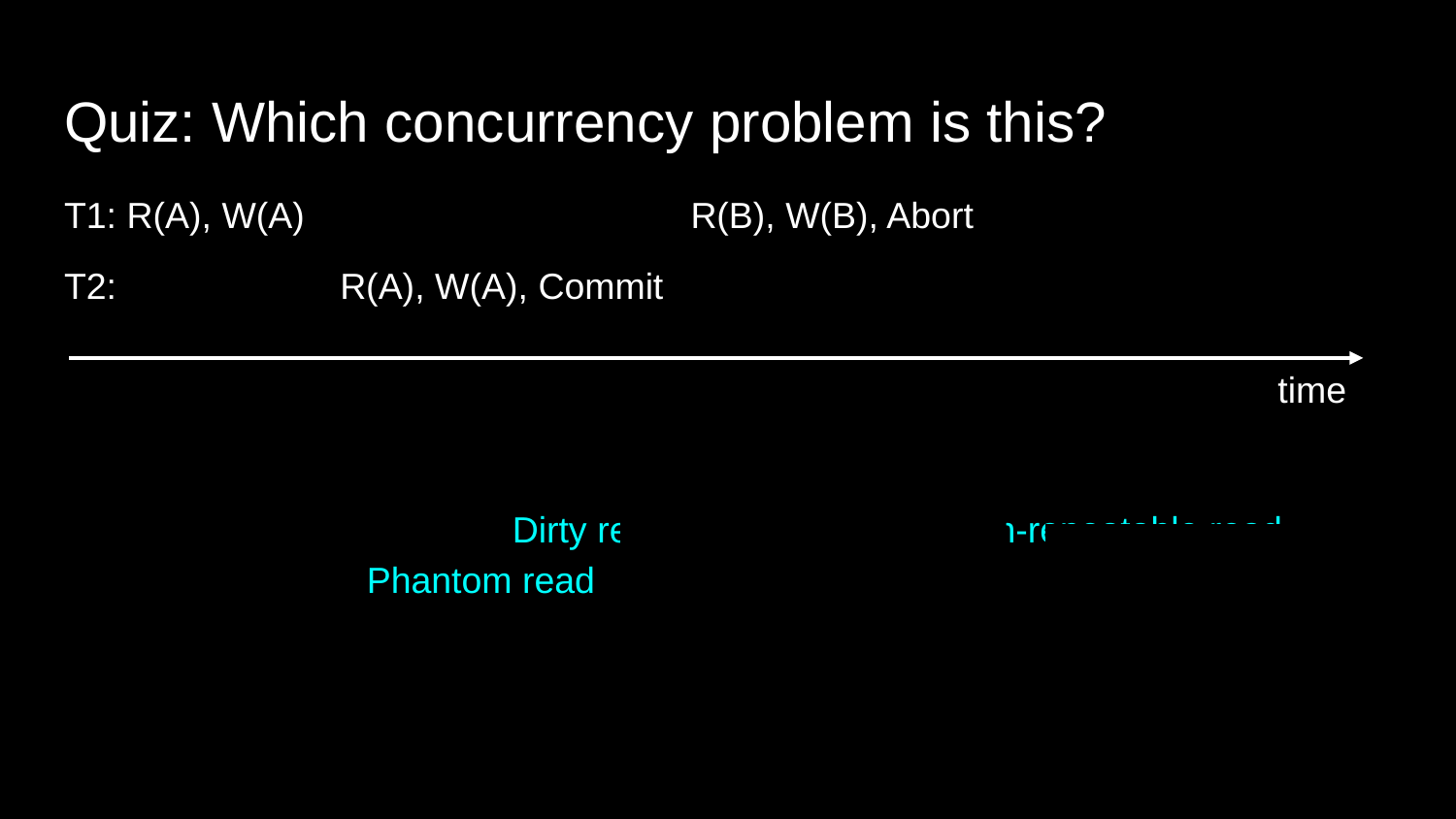

# Quiz: Which concurrency problem is this?
T1: R(A), W(A)                                      R(B), W(B), Abort
T2:                      R(A), W(A), Commit
time
Lost update		Dirty read		Non-repeatable read		Phantom read